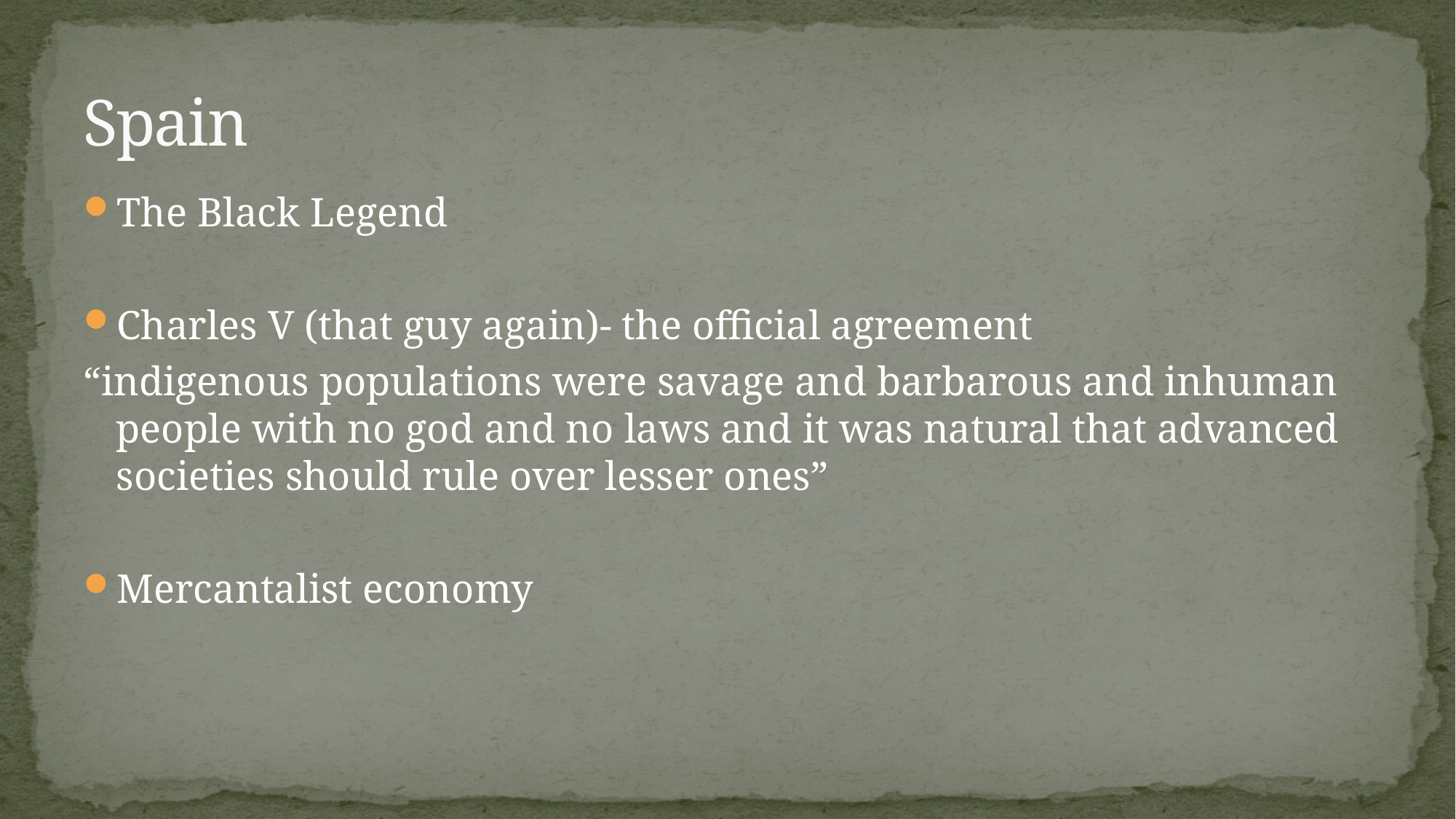

# Spain
The Black Legend

Charles V (that guy again)- the official agreement
“indigenous populations were savage and barbarous and inhuman people with no god and no laws and it was natural that advanced societies should rule over lesser ones”

Mercantalist economy